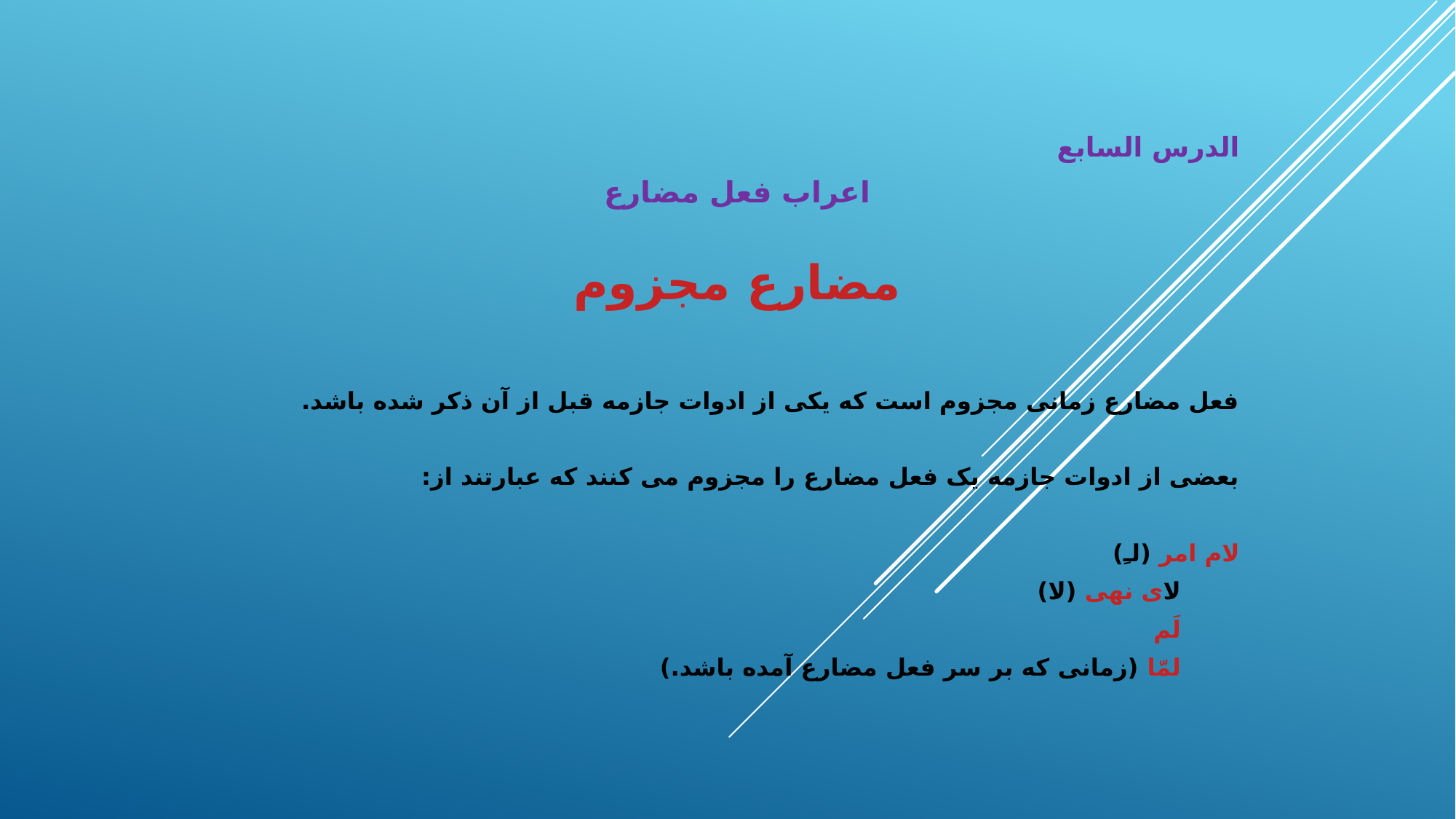

#
الدرس السابع
اعراب فعل مضارع

مضارع مجزوم

فعل مضارع زمانی مجزوم است که یکی از ادوات جازمه قبل از آن ذکر شده باشد.

بعضی از ادوات جازمه یک فعل مضارع را مجزوم می کنند که عبارتند از:

لام امر (لـِ)
			لای نهی (لا)
						لَم
								لمّا (زمانی که بر سر فعل مضارع آمده باشد.)